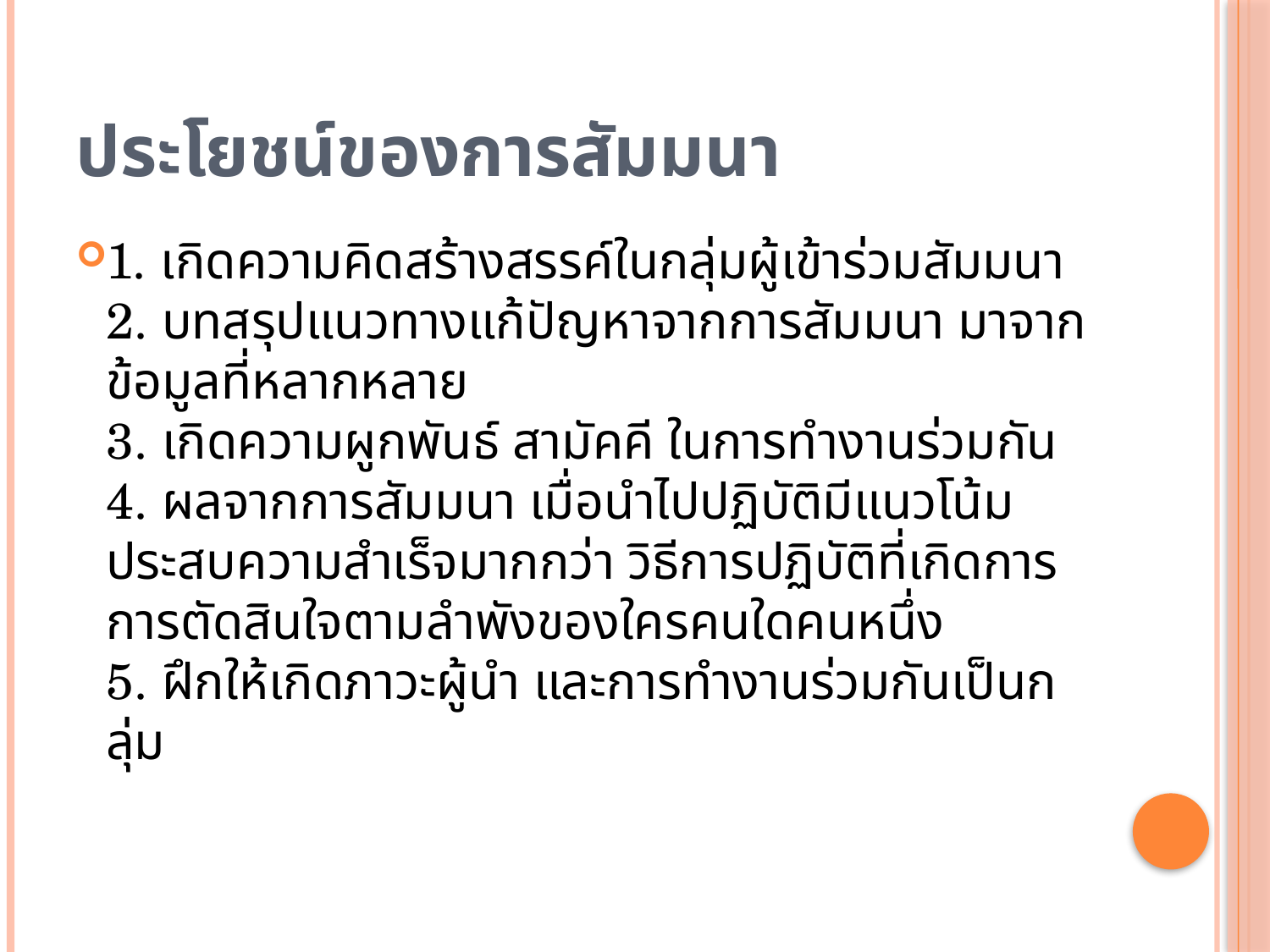

# ประโยชน์ของการสัมมนา
1. เกิดความคิดสร้างสรรค์ในกลุ่มผู้เข้าร่วมสัมมนา
2. บทสรุปแนวทางแก้ปัญหาจากการสัมมนา มาจากข้อมูลที่หลากหลาย
3. เกิดความผูกพันธ์ สามัคคี ในการทำงานร่วมกัน
4. ผลจากการสัมมนา เมื่อนำไปปฏิบัติมีแนวโน้มประสบความสำเร็จมากกว่า วิธีการปฏิบัติที่เกิดการการตัดสินใจตามลำพังของใครคนใดคนหนึ่ง
5. ฝึกให้เกิดภาวะผู้นำ และการทำงานร่วมกันเป็นกลุ่ม